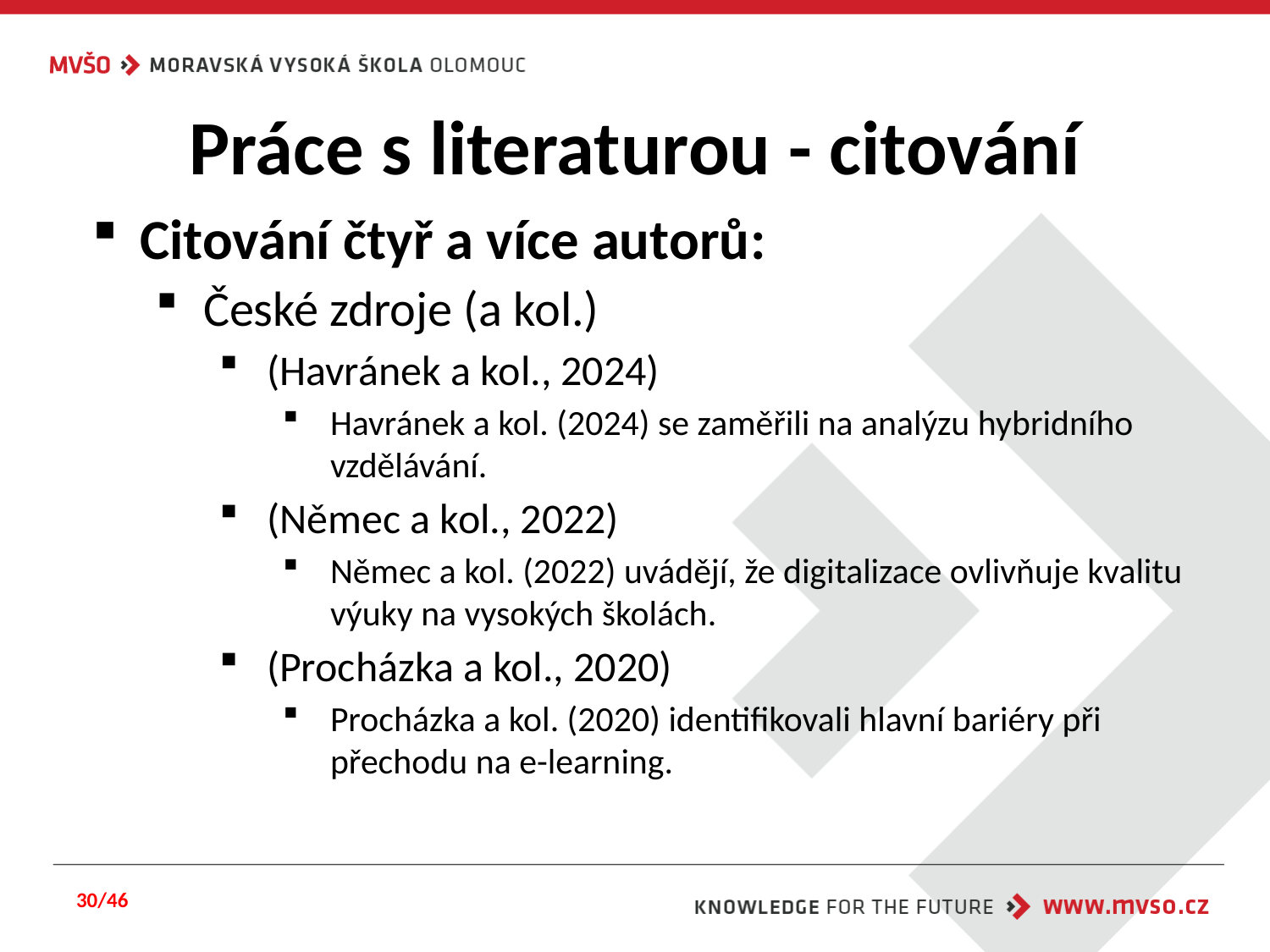

# Práce s literaturou - citování
Citování čtyř a více autorů:
České zdroje (a kol.)
(Havránek a kol., 2024)
Havránek a kol. (2024) se zaměřili na analýzu hybridního vzdělávání.
(Němec a kol., 2022)
Němec a kol. (2022) uvádějí, že digitalizace ovlivňuje kvalitu výuky na vysokých školách.
(Procházka a kol., 2020)
Procházka a kol. (2020) identifikovali hlavní bariéry při přechodu na e-learning.
30/46